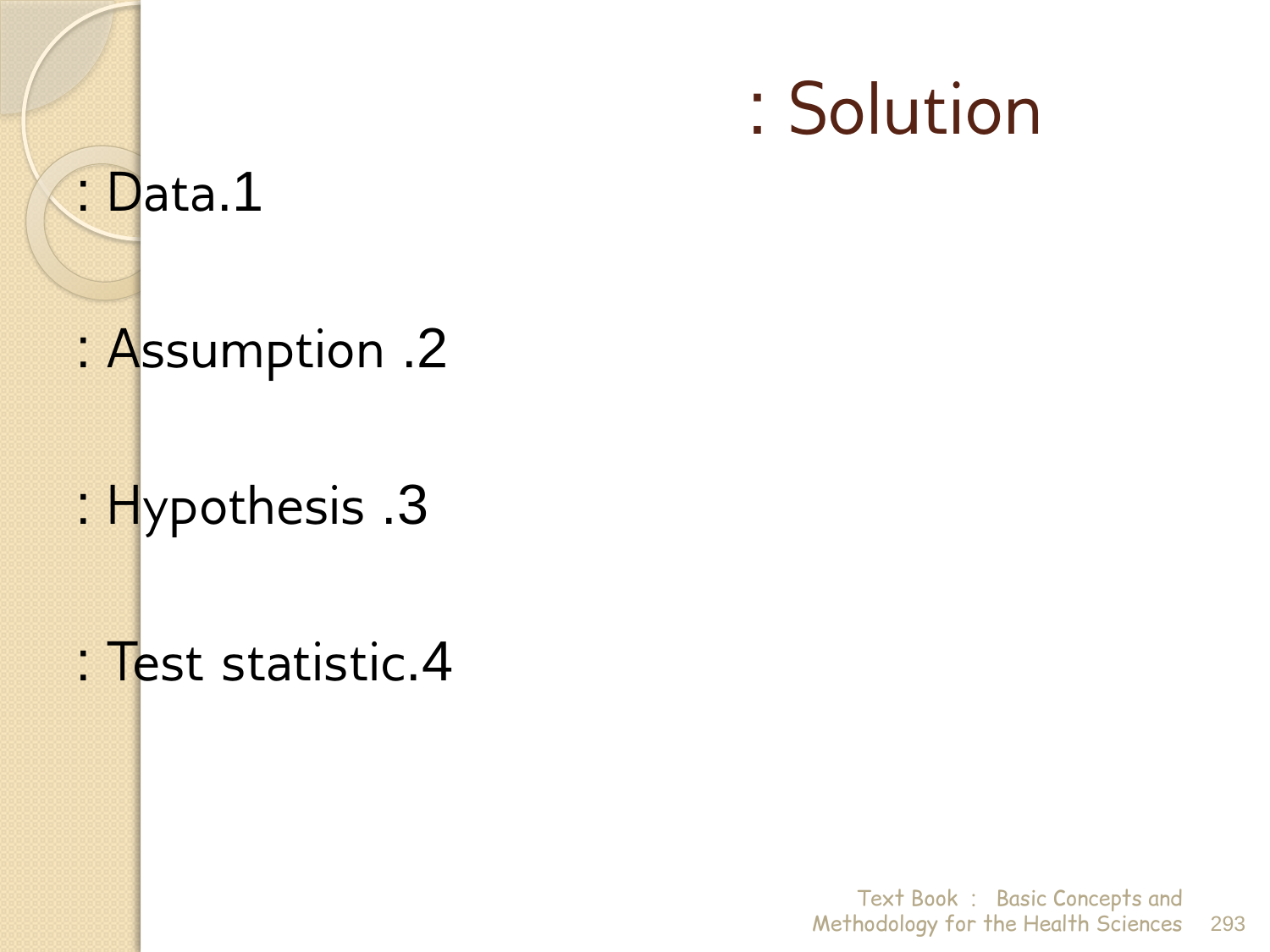

# Solution :
1.Data :

2. Assumption :

3. Hypothesis :

4.Test statistic :
Text Book  :   Basic Concepts and Methodology for the Health Sciences
293